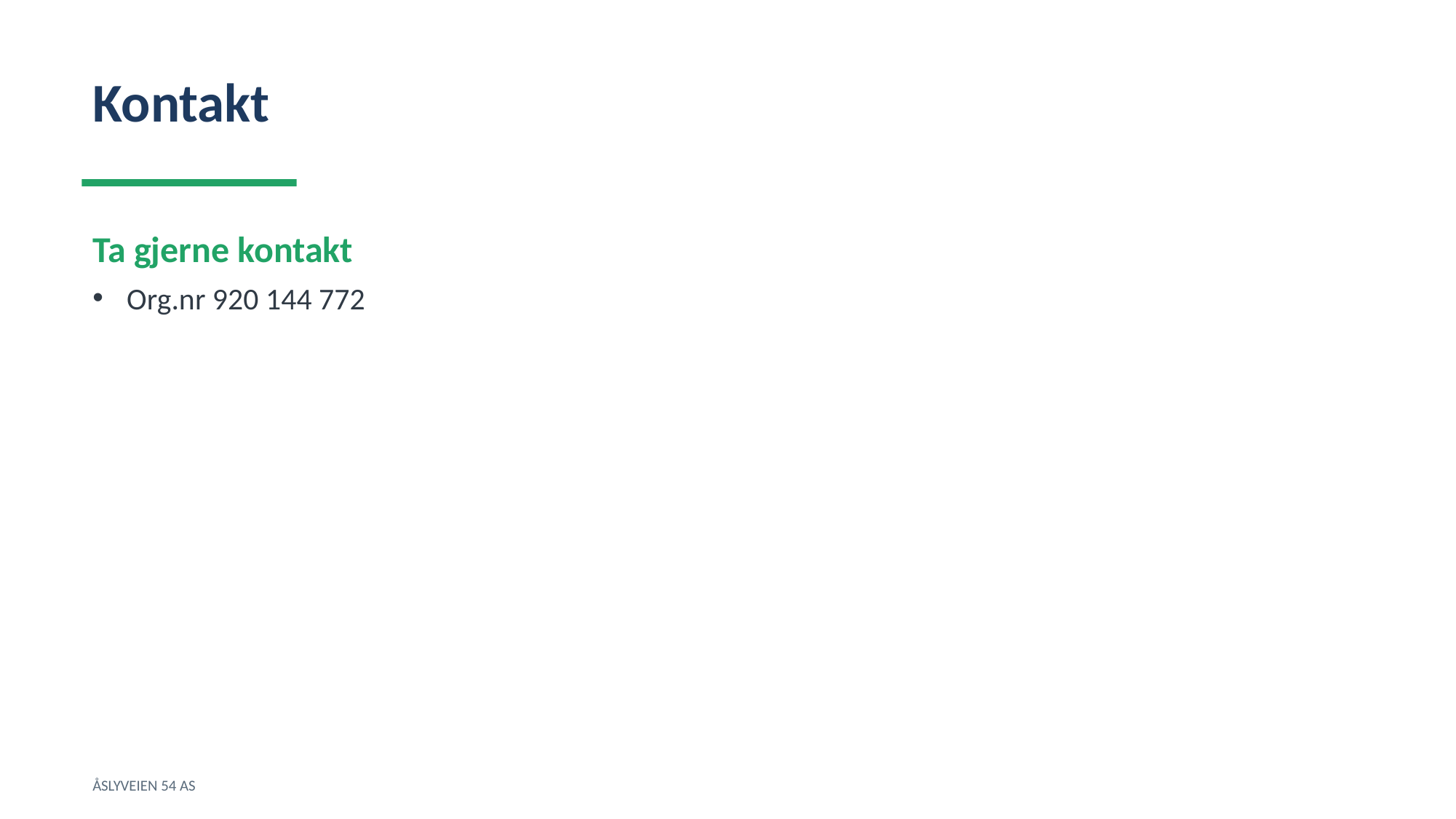

Kontakt

Ta gjerne kontakt
Org.nr 920 144 772
ÅSLYVEIEN 54 AS